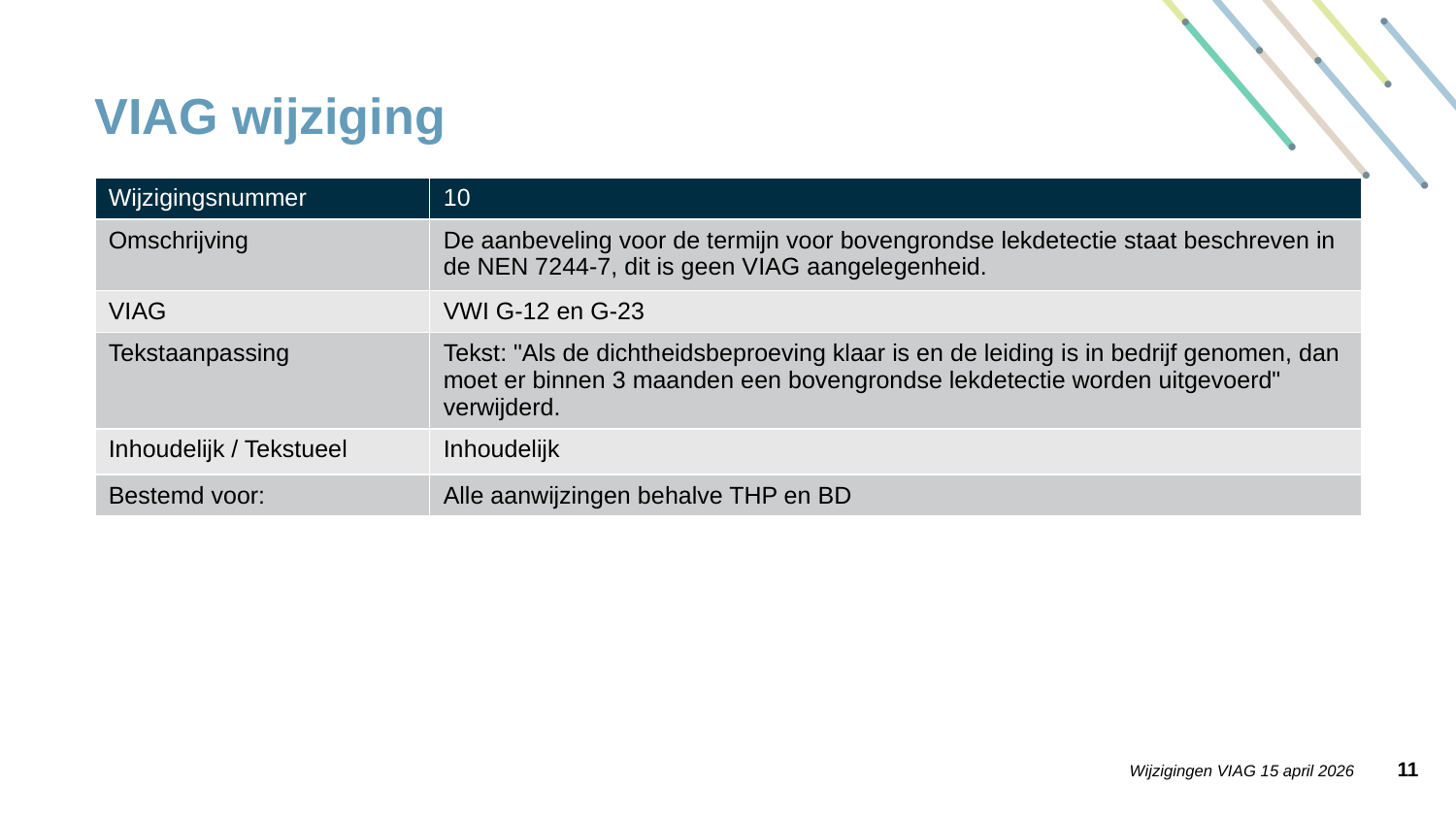

# VIAG wijziging
| Wijzigingsnummer | 10 |
| --- | --- |
| Omschrijving | De aanbeveling voor de termijn voor bovengrondse lekdetectie staat beschreven in de NEN 7244-7, dit is geen VIAG aangelegenheid. |
| VIAG | VWI G-12 en G-23 |
| Tekstaanpassing | Tekst: "Als de dichtheidsbeproeving klaar is en de leiding is in bedrijf genomen, dan moet er binnen 3 maanden een bovengrondse lekdetectie worden uitgevoerd" verwijderd. |
| Inhoudelijk / Tekstueel | Inhoudelijk |
| Bestemd voor: | Alle aanwijzingen behalve THP en BD |
11
Wijzigingen VIAG 15 april 2026